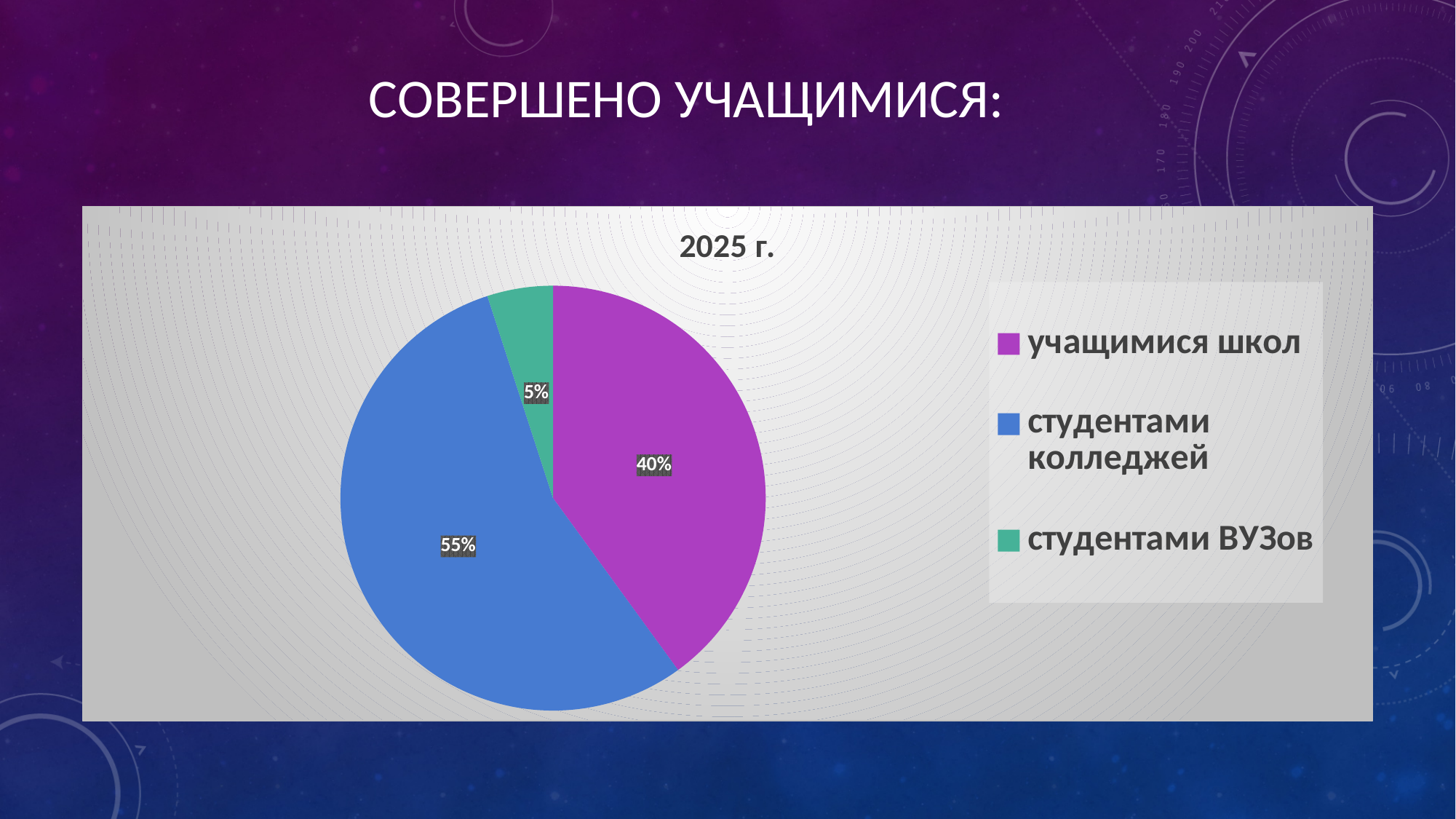

# СОВЕРШЕНО УЧАЩИМИСЯ:

### Chart:

| Category | 2025 г. |
|---|---|
| учащимися школ | 32.0 |
| студентами колледжей | 44.0 |
| студентами ВУЗов | 4.0 |